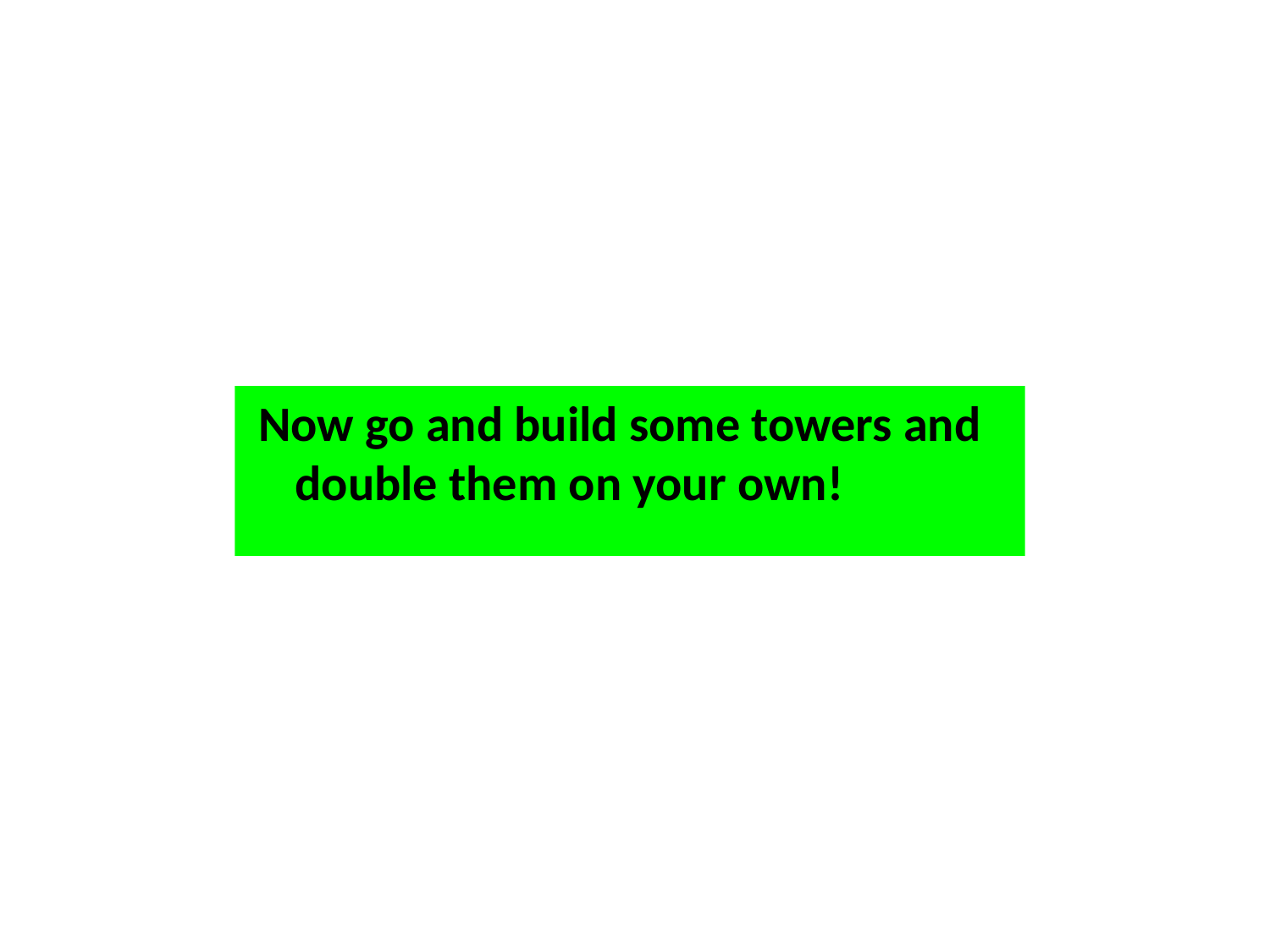

Now go and build some towers and double them on your own!